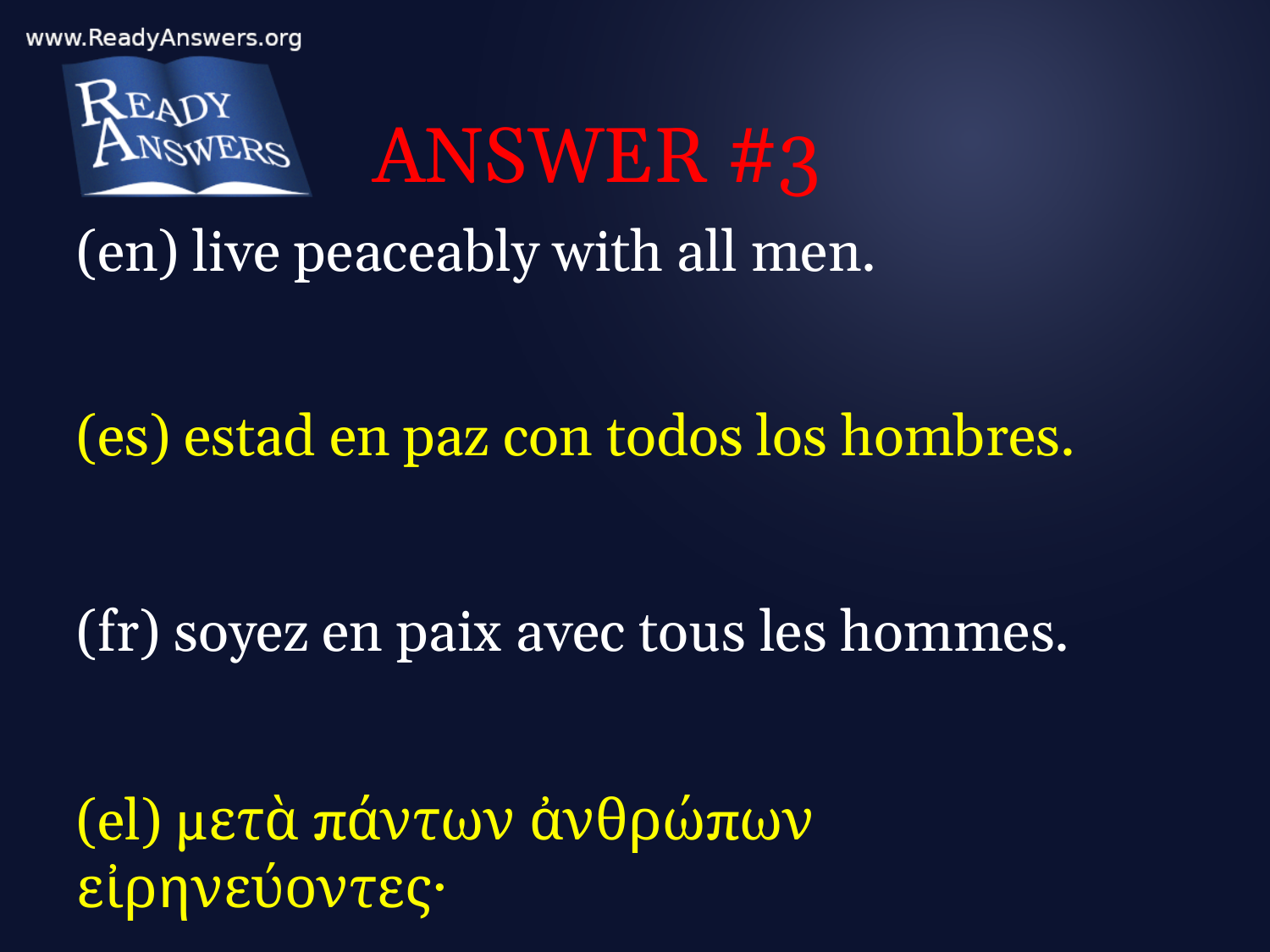

# ANSWER #3
(en) live peaceably with all men.
(es) estad en paz con todos los hombres.
(fr) soyez en paix avec tous les hommes.
(el) μετὰ πάντων ἀνθρώπων εἰρηνεύοντες·